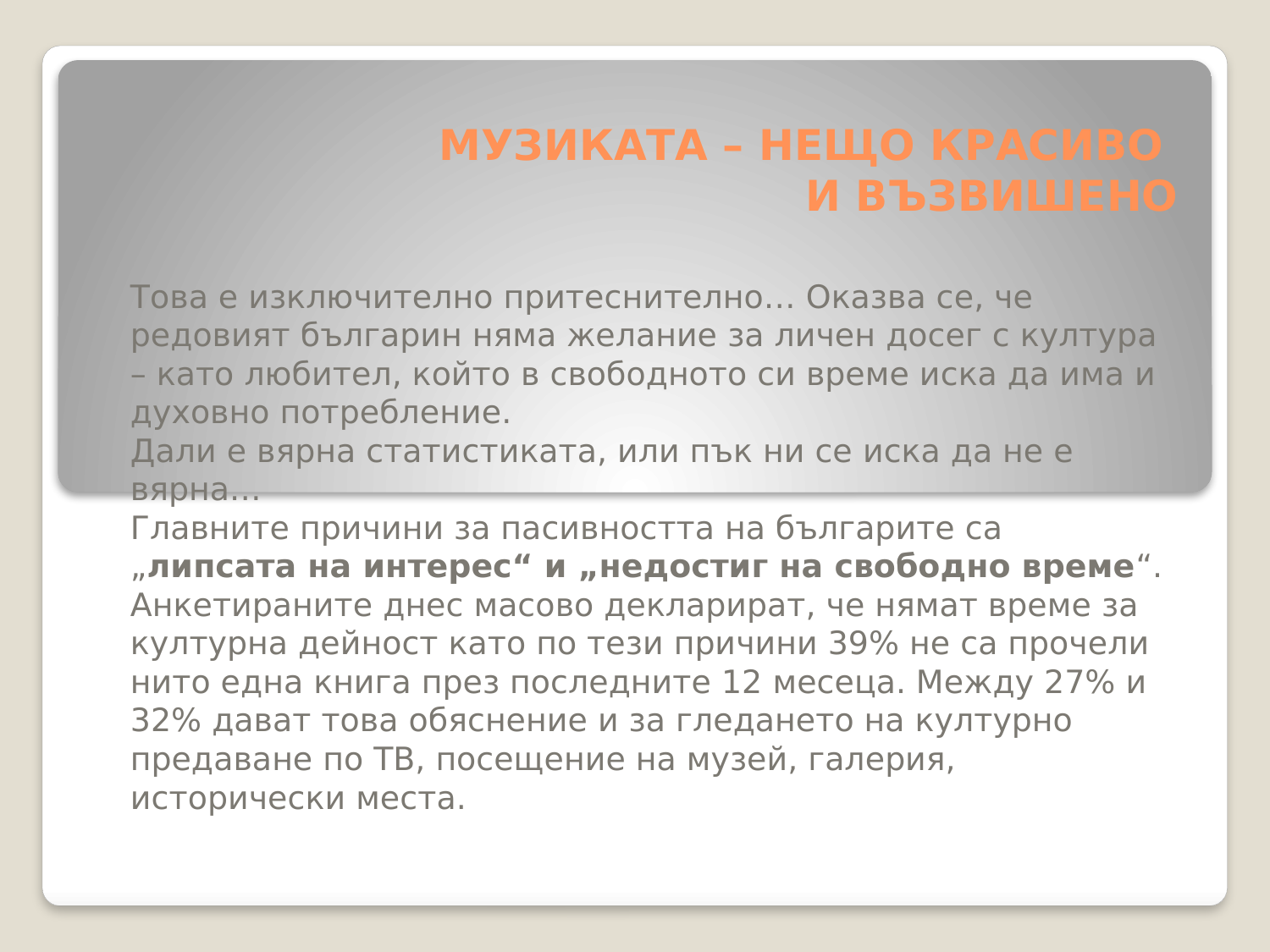

# МУЗИКАТА – НЕЩО КРАСИВО И ВЪЗВИШЕНО
Това е изключително притеснително… Оказва се, че редовият българин няма желание за личен досег с култура – като любител, който в свободното си време иска да има и духовно потребление.
Дали е вярна статистиката, или пък ни се иска да не е вярна…
Главните причини за пасивността на българите са „липсата на интерес“ и „недостиг на свободно време“.
Анкетираните днес масово декларират, че нямат време за културна дейност като по тези причини 39% не са прочели нито една книга през последните 12 месеца. Между 27% и 32% дават това обяснение и за гледането на културно предаване по ТВ, посещение на музей, галерия, исторически места.